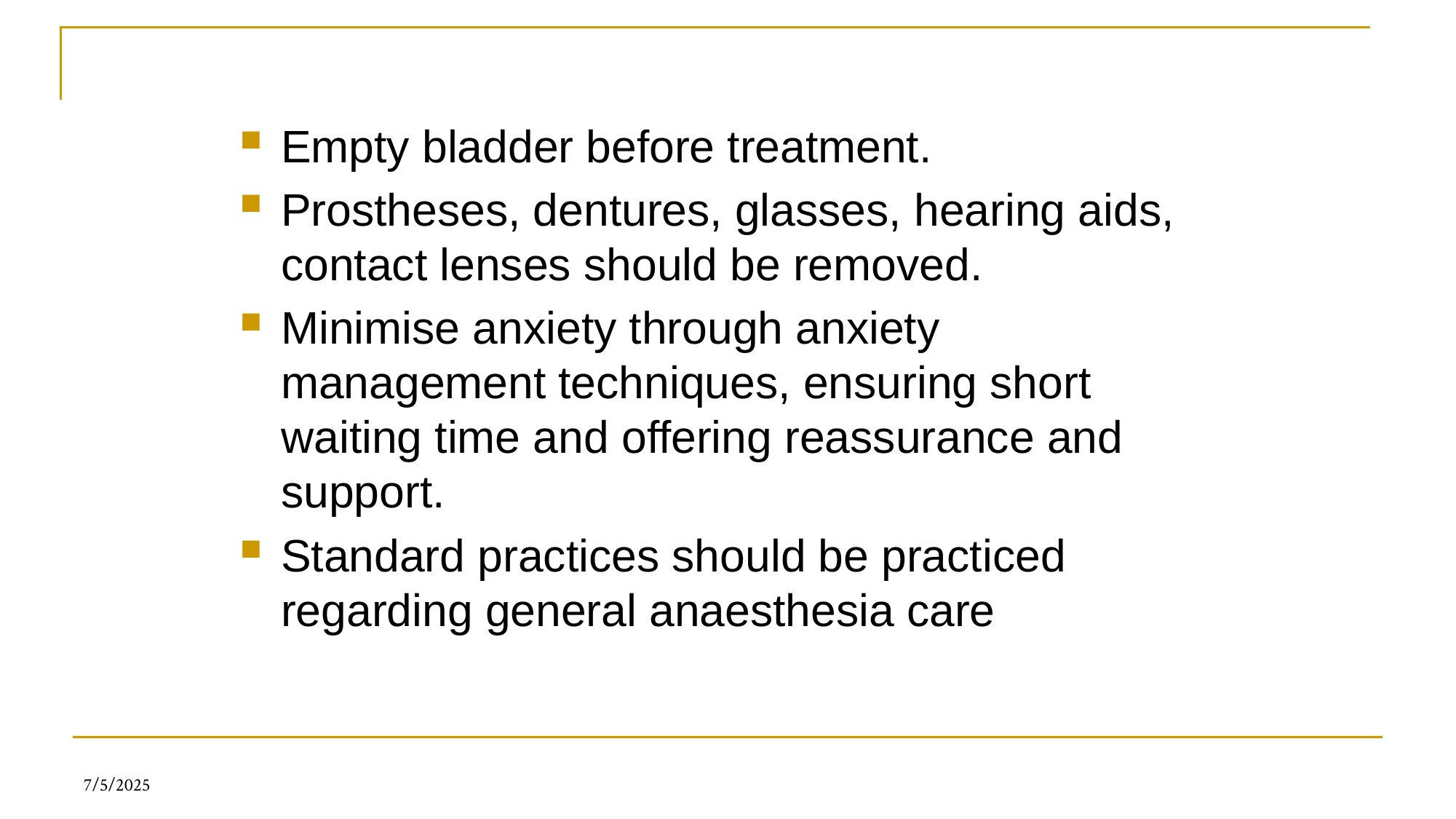

Empty bladder before treatment.
Prostheses, dentures, glasses, hearing aids, contact lenses should be removed.
Minimise anxiety through anxiety management techniques, ensuring short waiting time and offering reassurance and support.
Standard practices should be practiced regarding general anaesthesia care

7/5/2025